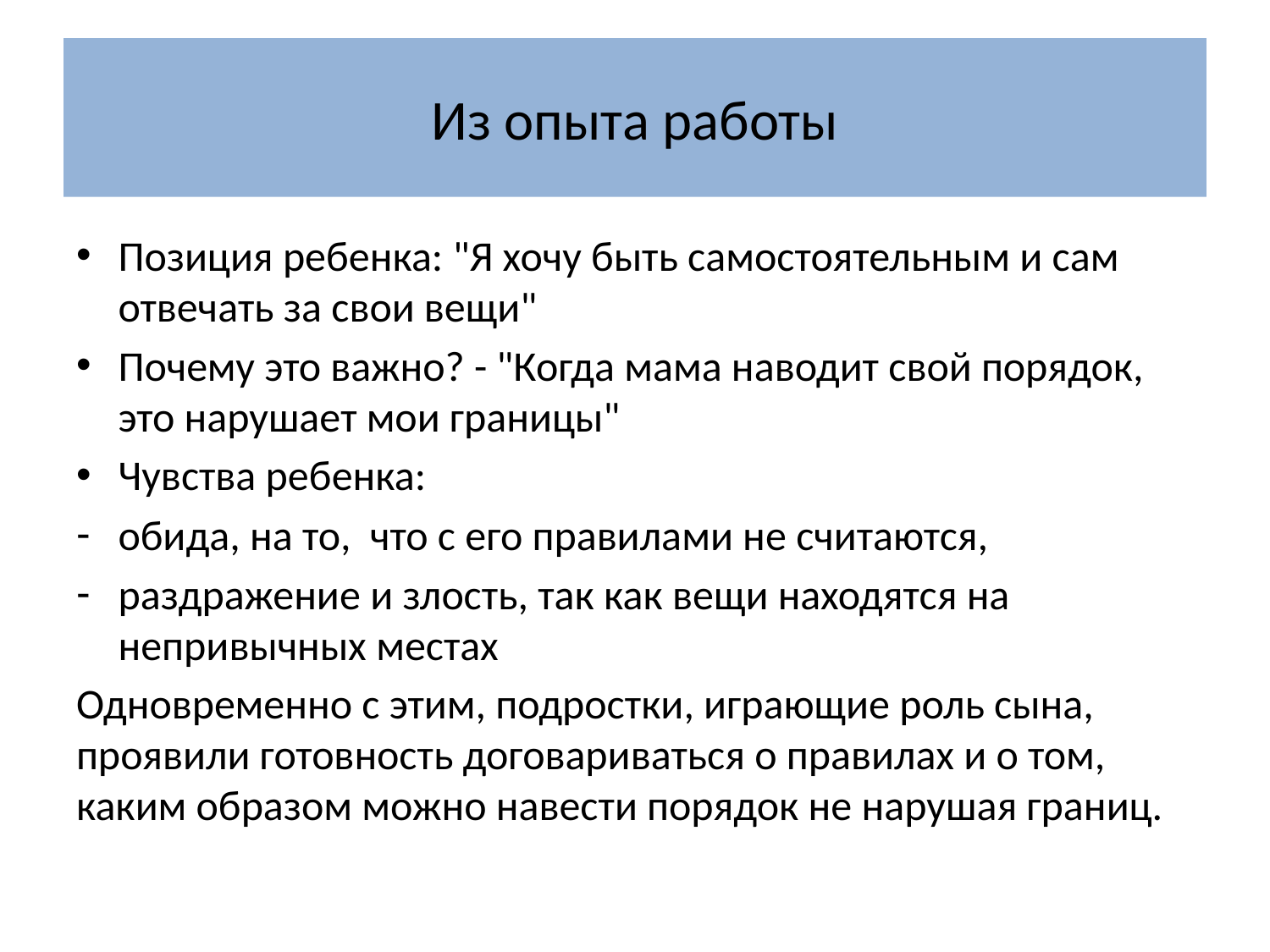

# Из опыта работы
Позиция ребенка: "Я хочу быть самостоятельным и сам отвечать за свои вещи"
Почему это важно? - "Когда мама наводит свой порядок, это нарушает мои границы"
Чувства ребенка:
обида, на то,  что с его правилами не считаются,
раздражение и злость, так как вещи находятся на непривычных местах
Одновременно с этим, подростки, играющие роль сына, проявили готовность договариваться о правилах и о том, каким образом можно навести порядок не нарушая границ.